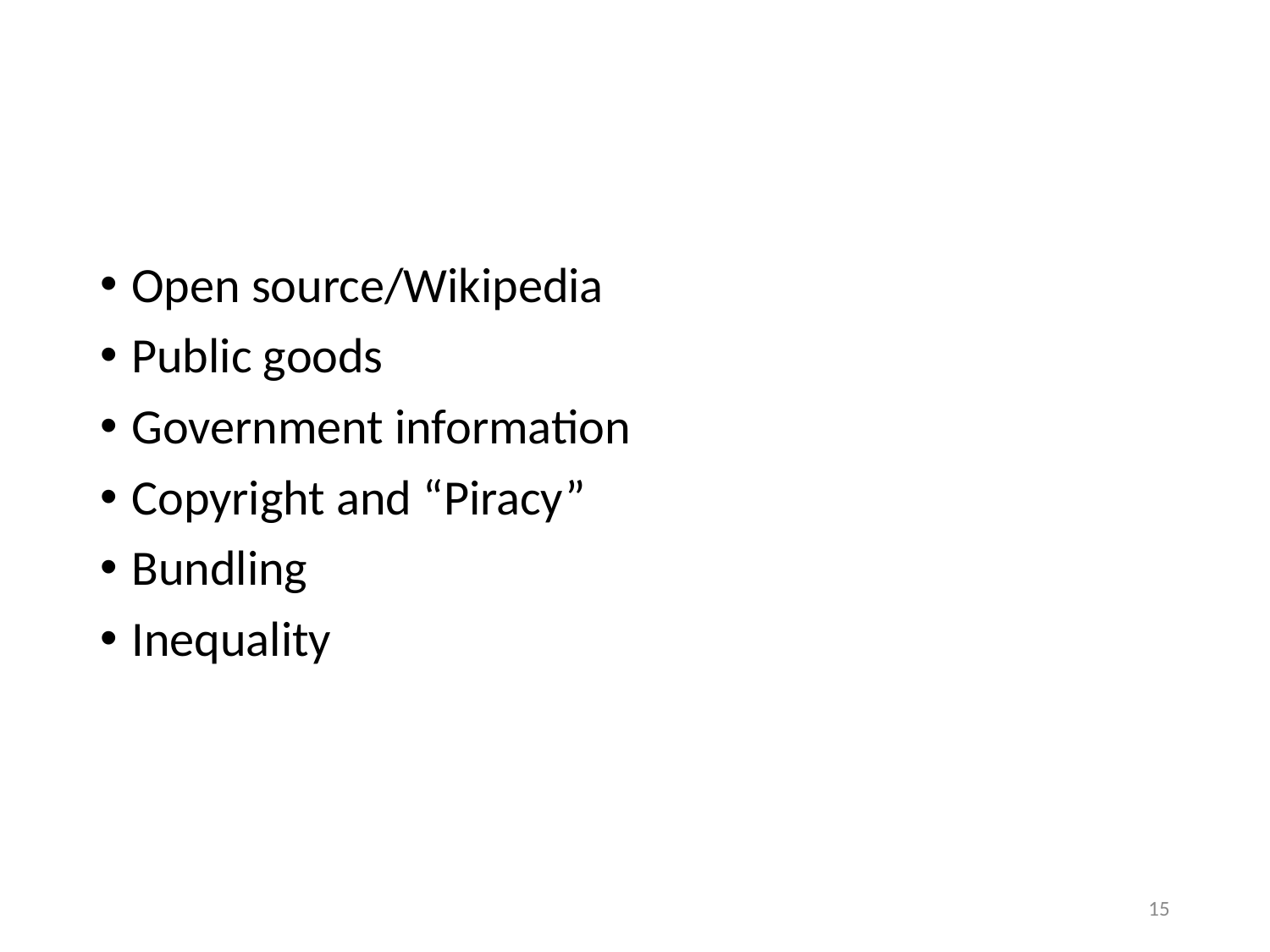

Open source/Wikipedia
Public goods
Government information
Copyright and “Piracy”
Bundling
Inequality

15